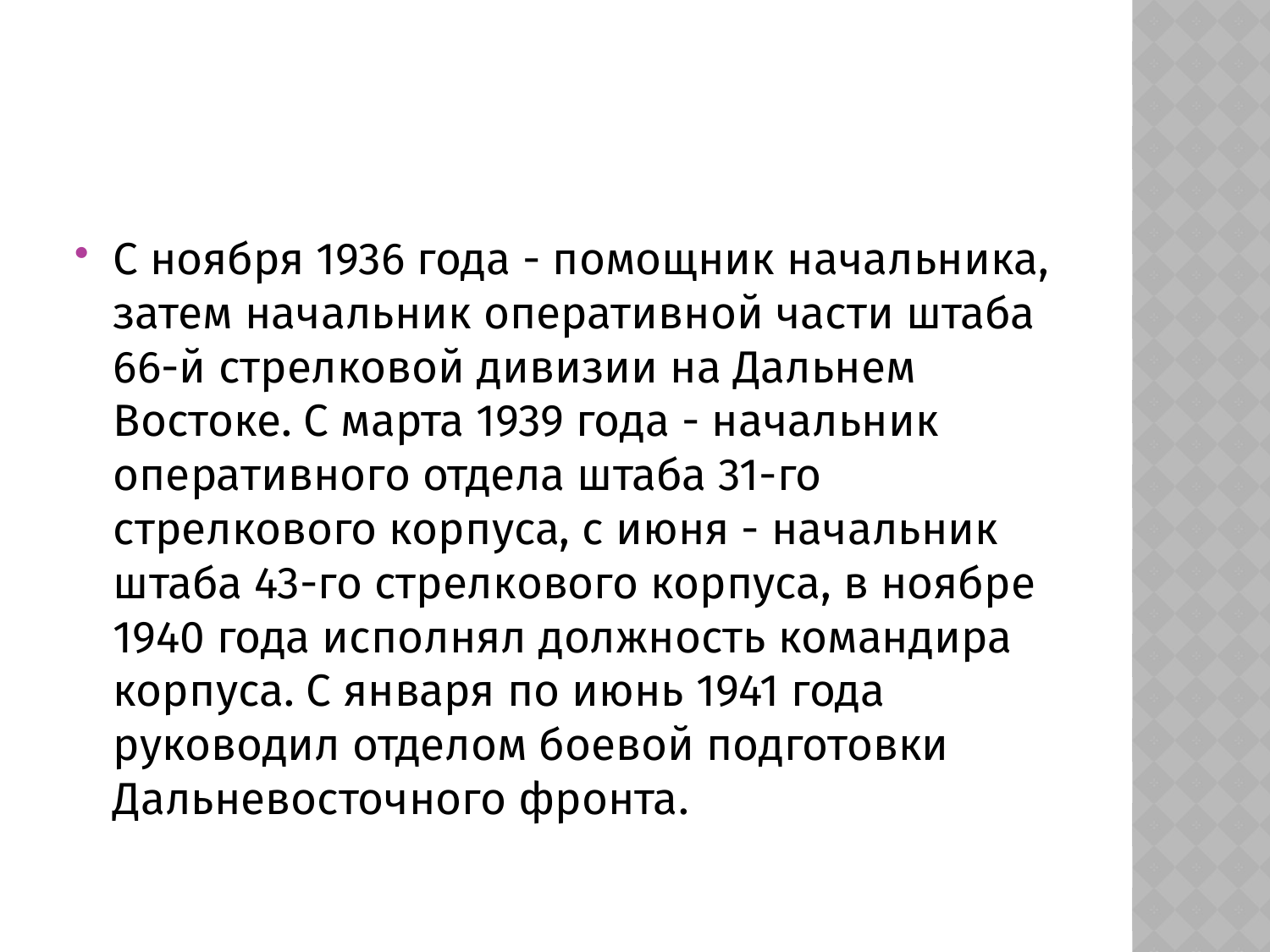

С ноября 1936 года - помощник начальника, затем начальник оперативной части штаба 66-й стрелковой дивизии на Дальнем Востоке. С марта 1939 года - начальник оперативного отдела штаба 31-го стрелкового корпуса, с июня - начальник штаба 43-го стрелкового корпуса, в ноябре 1940 года исполнял должность командира корпуса. С января по июнь 1941 года руководил отделом боевой подготовки Дальневосточного фронта.